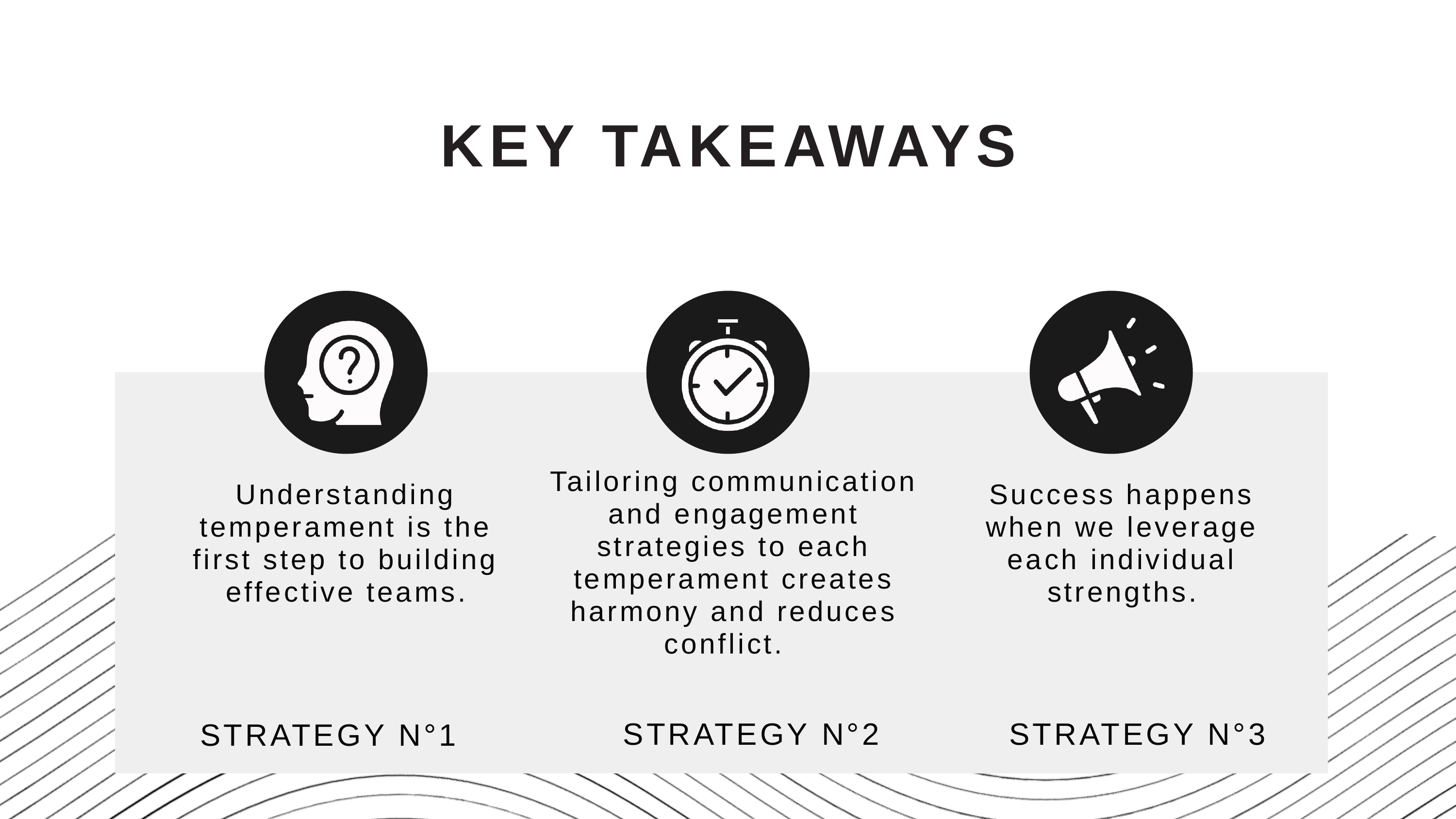

KEY TAKEAWAYS

Tailoring communication and engagement strategies to each temperament creates harmony and reduces conflict.
Understanding temperament is the first step to building effective teams.
Success happens when we leverage each individual strengths.

STRATEGY N°2
STRATEGY N°3
STRATEGY N°1